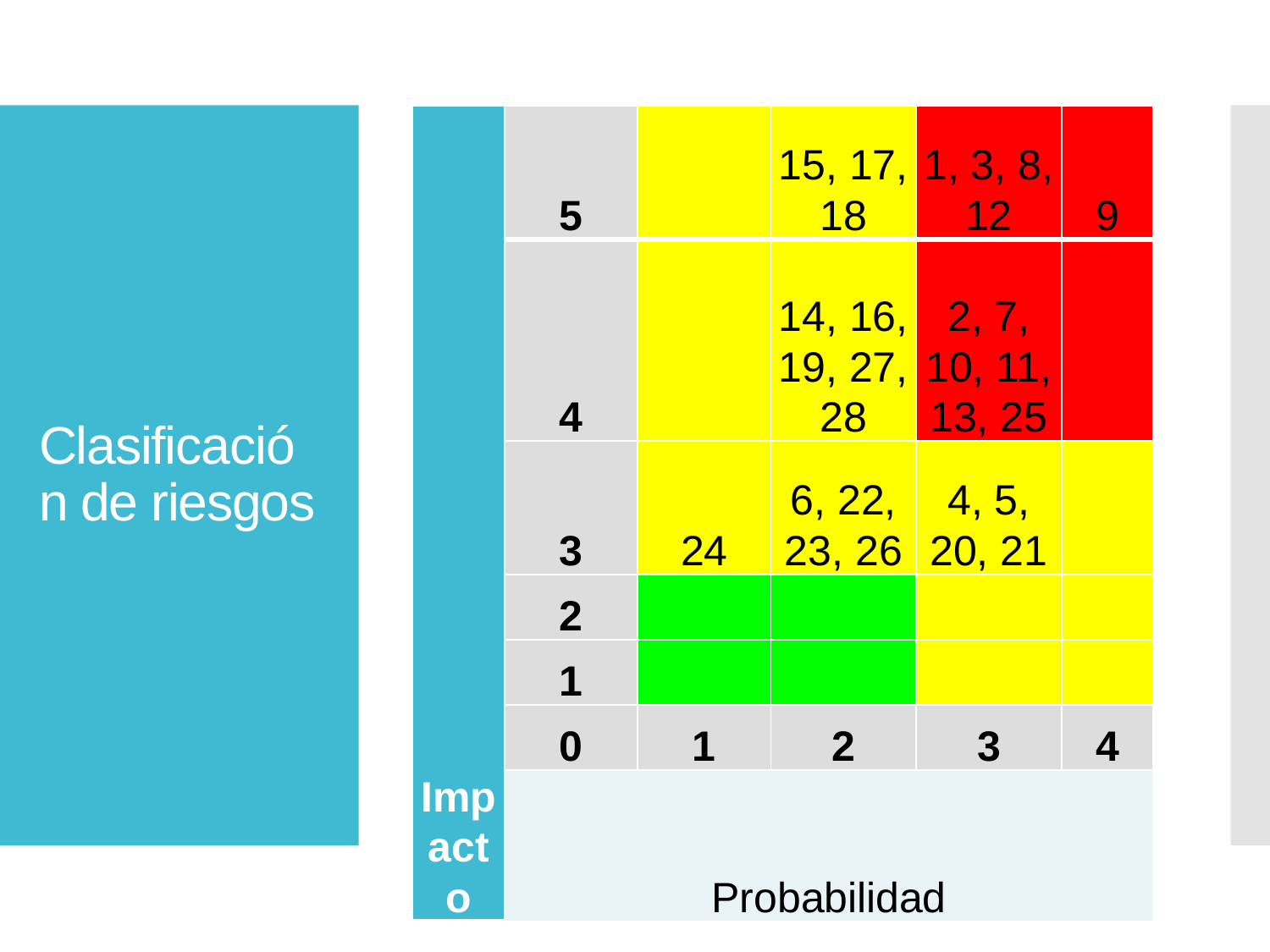

| Impacto | 5 |  | 15, 17, 18 | 1, 3, 8, 12 | 9 |
| --- | --- | --- | --- | --- | --- |
|  | 4 |  | 14, 16, 19, 27, 28 | 2, 7, 10, 11, 13, 25 |  |
|  | 3 | 24 | 6, 22, 23, 26 | 4, 5, 20, 21 |  |
|  | 2 |  |  |  |  |
|  | 1 |  |  |  |  |
|  | 0 | 1 | 2 | 3 | 4 |
|  | Probabilidad |  |  |  |  |
# Clasificación de riesgos